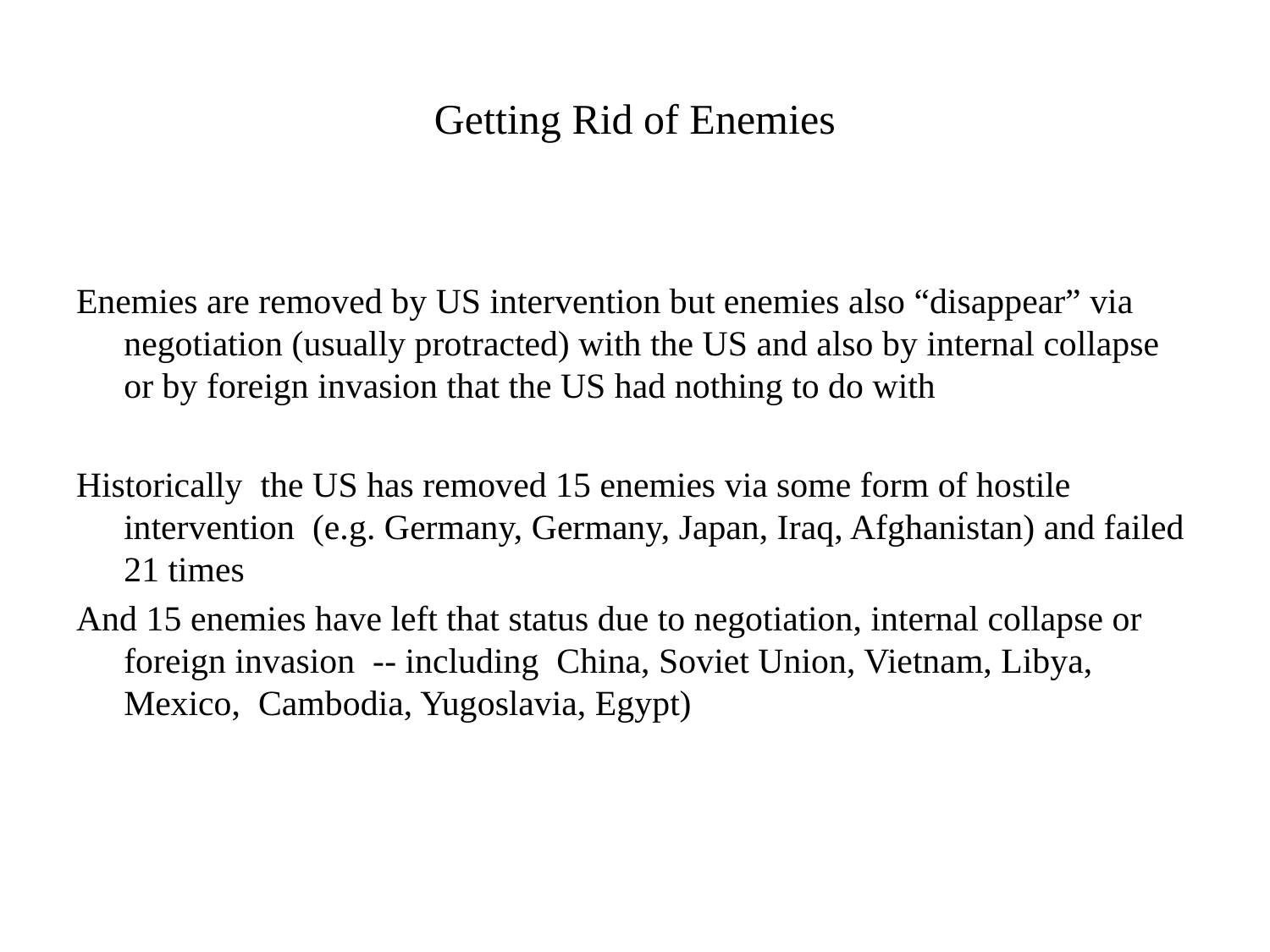

# Getting Rid of Enemies

Enemies are removed by US intervention but enemies also “disappear” via negotiation (usually protracted) with the US and also by internal collapse or by foreign invasion that the US had nothing to do with

Historically  the US has removed 15 enemies via some form of hostile intervention  (e.g. Germany, Germany, Japan, Iraq, Afghanistan) and failed 21 times
And 15 enemies have left that status due to negotiation, internal collapse or foreign invasion  -- including  China, Soviet Union, Vietnam, Libya, Mexico,  Cambodia, Yugoslavia, Egypt)